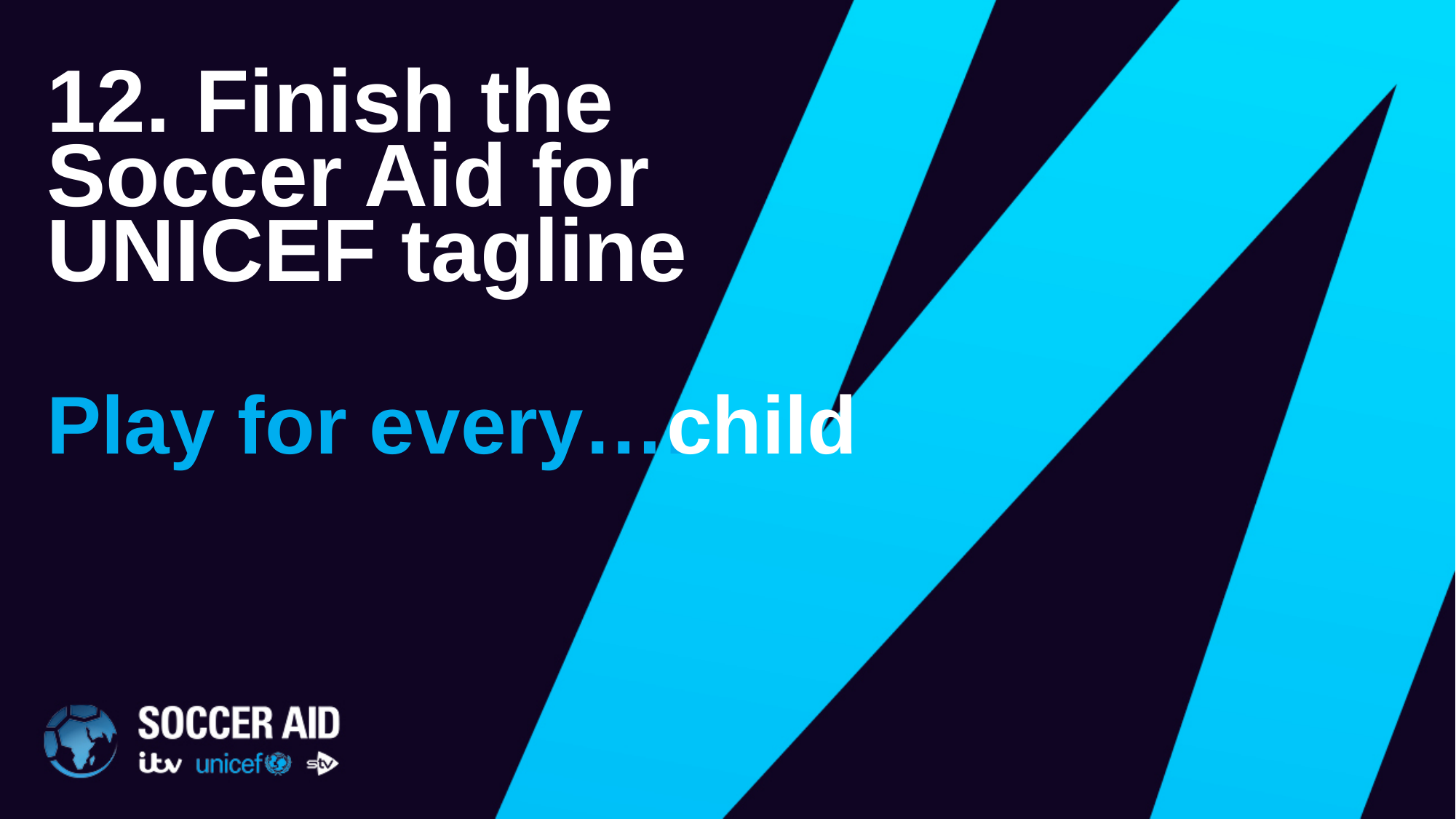

12. Finish the Soccer Aid for UNICEF tagline
child
Play for every….